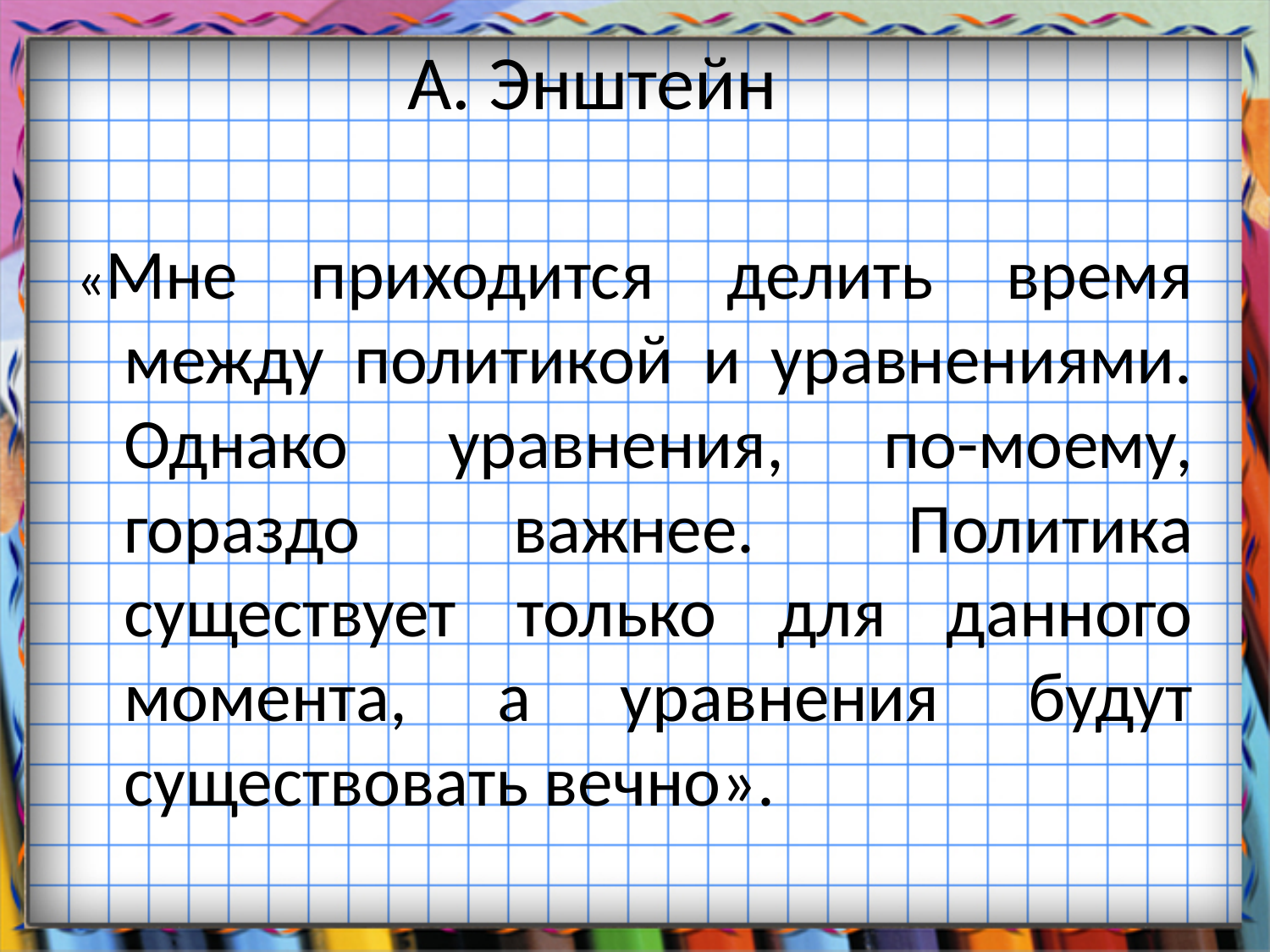

# А. Энштейн
«Мне приходится делить время между политикой и уравнениями. Однако уравнения, по-моему, гораздо важнее. Политика существует только для данного момента, а уравнения будут существовать вечно».